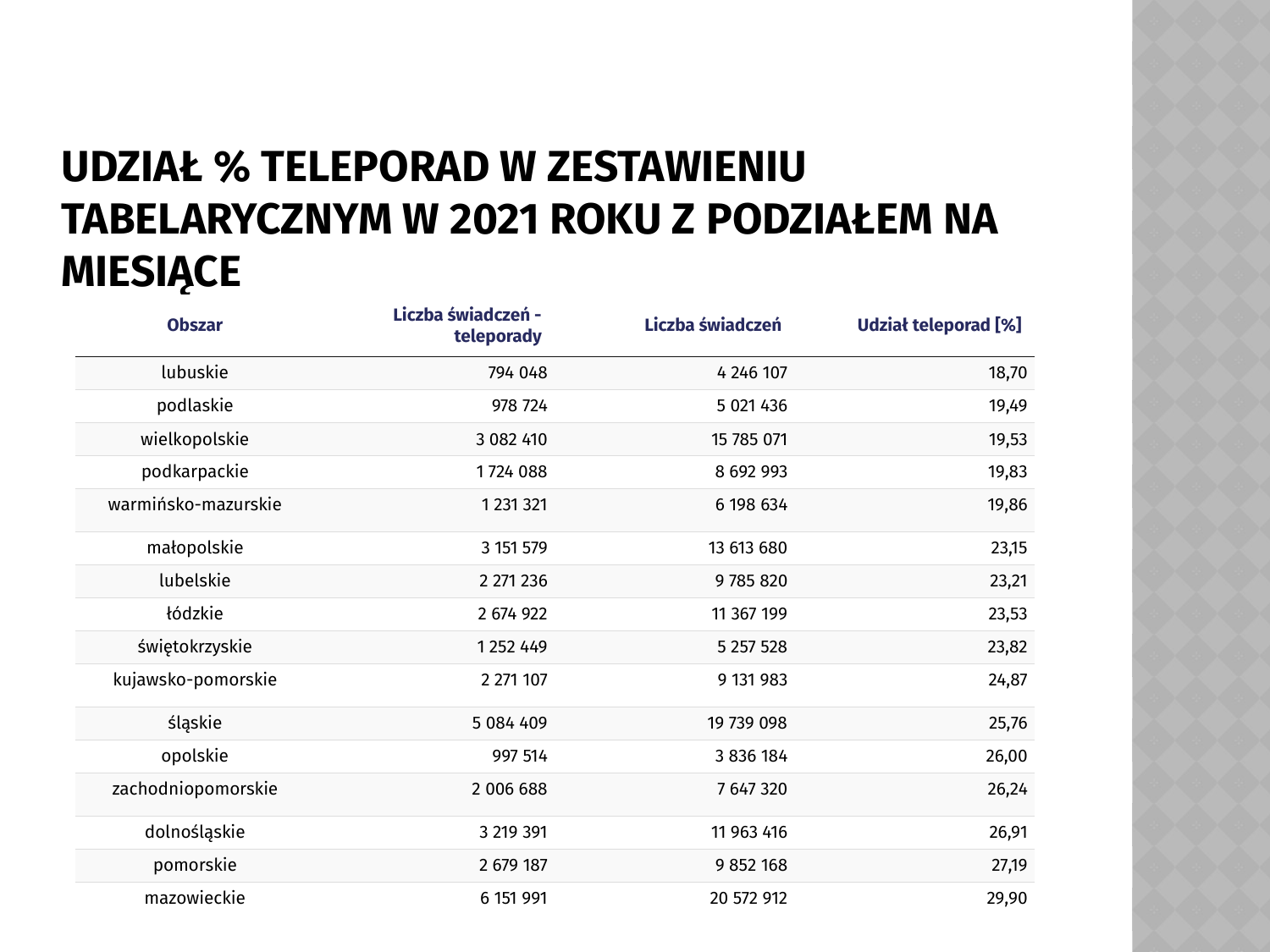

# Udział % teleporad w zestawieniu tabelarycznym w 2021 roku z podziałem na miesiące
| Obszar | Liczba świadczeń - teleporady | Liczba świadczeń | Udział teleporad [%] |
| --- | --- | --- | --- |
| lubuskie | 794 048 | 4 246 107 | 18,70 |
| podlaskie | 978 724 | 5 021 436 | 19,49 |
| wielkopolskie | 3 082 410 | 15 785 071 | 19,53 |
| podkarpackie | 1 724 088 | 8 692 993 | 19,83 |
| warmińsko-mazurskie | 1 231 321 | 6 198 634 | 19,86 |
| małopolskie | 3 151 579 | 13 613 680 | 23,15 |
| lubelskie | 2 271 236 | 9 785 820 | 23,21 |
| łódzkie | 2 674 922 | 11 367 199 | 23,53 |
| świętokrzyskie | 1 252 449 | 5 257 528 | 23,82 |
| kujawsko-pomorskie | 2 271 107 | 9 131 983 | 24,87 |
| śląskie | 5 084 409 | 19 739 098 | 25,76 |
| opolskie | 997 514 | 3 836 184 | 26,00 |
| zachodniopomorskie | 2 006 688 | 7 647 320 | 26,24 |
| dolnośląskie | 3 219 391 | 11 963 416 | 26,91 |
| pomorskie | 2 679 187 | 9 852 168 | 27,19 |
| mazowieckie | 6 151 991 | 20 572 912 | 29,90 |